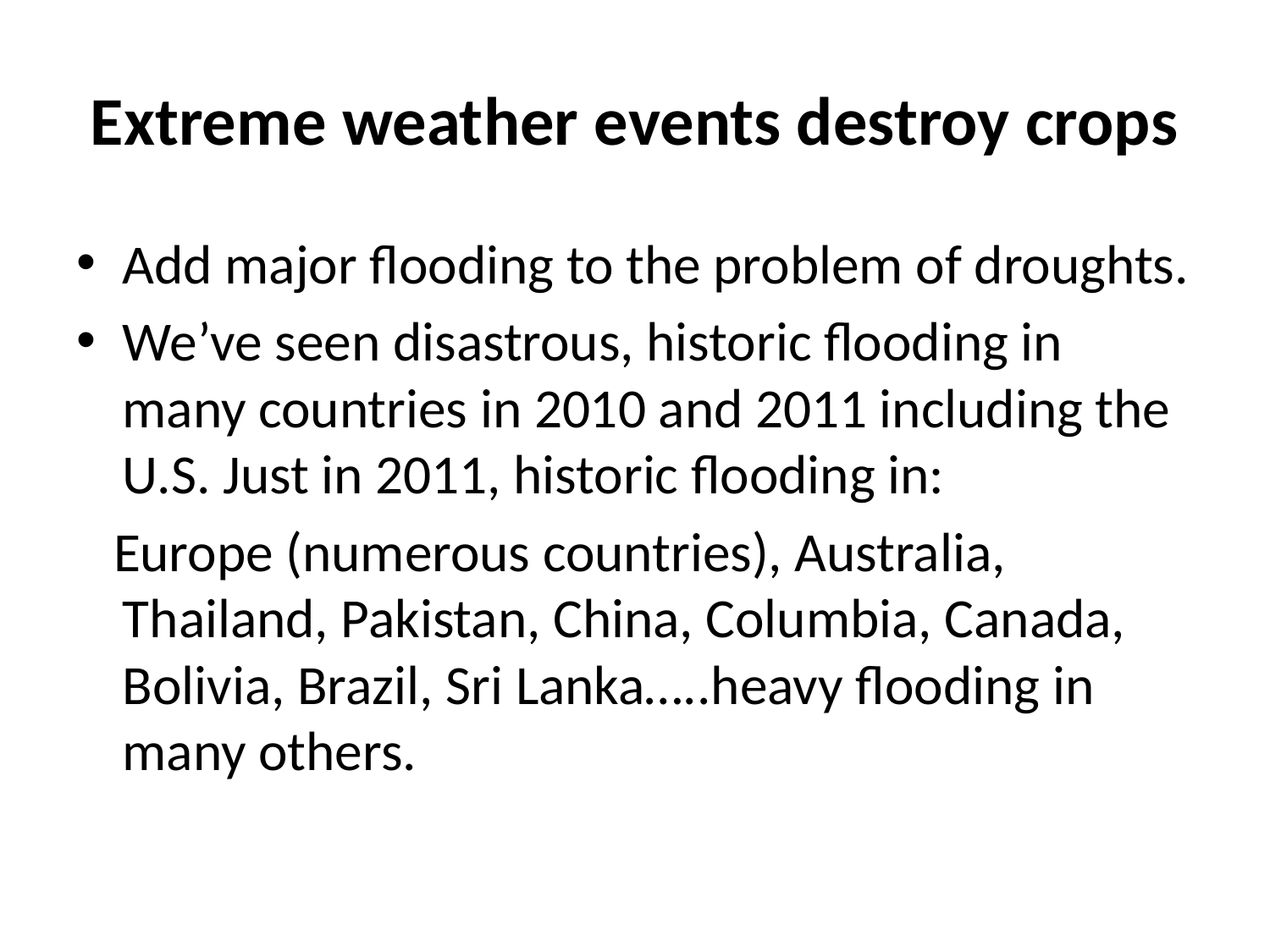

# Extreme weather events destroy crops
Add major flooding to the problem of droughts.
We’ve seen disastrous, historic flooding in many countries in 2010 and 2011 including the U.S. Just in 2011, historic flooding in:
   Europe (numerous countries), Australia, Thailand, Pakistan, China, Columbia, Canada, Bolivia, Brazil, Sri Lanka…..heavy flooding in many others.